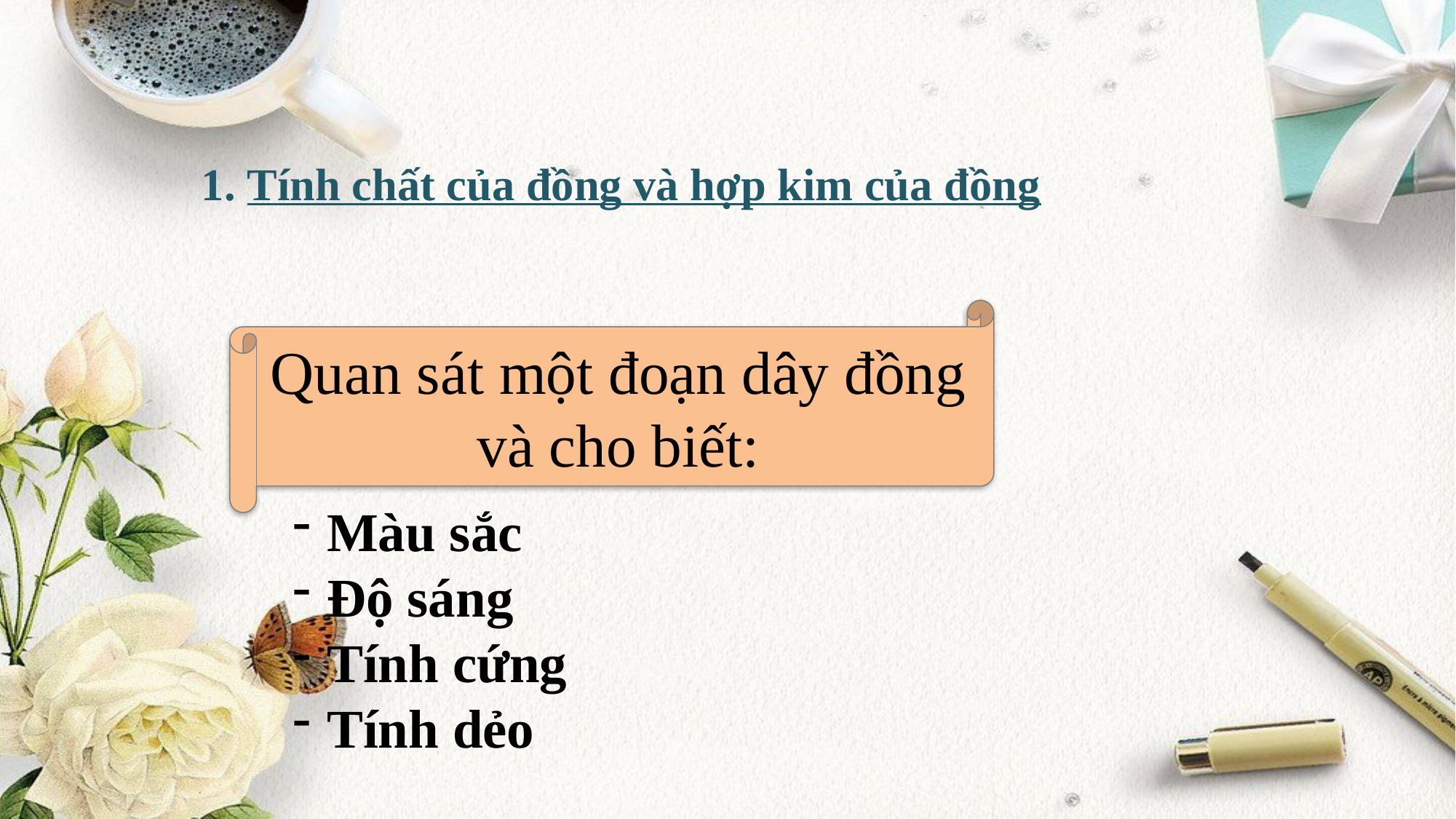

1. Tính chất của đồng và hợp kim của đồng
Quan sát một đoạn dây đồng và cho biết:
Màu sắc
Độ sáng
Tính cứng
Tính dẻo